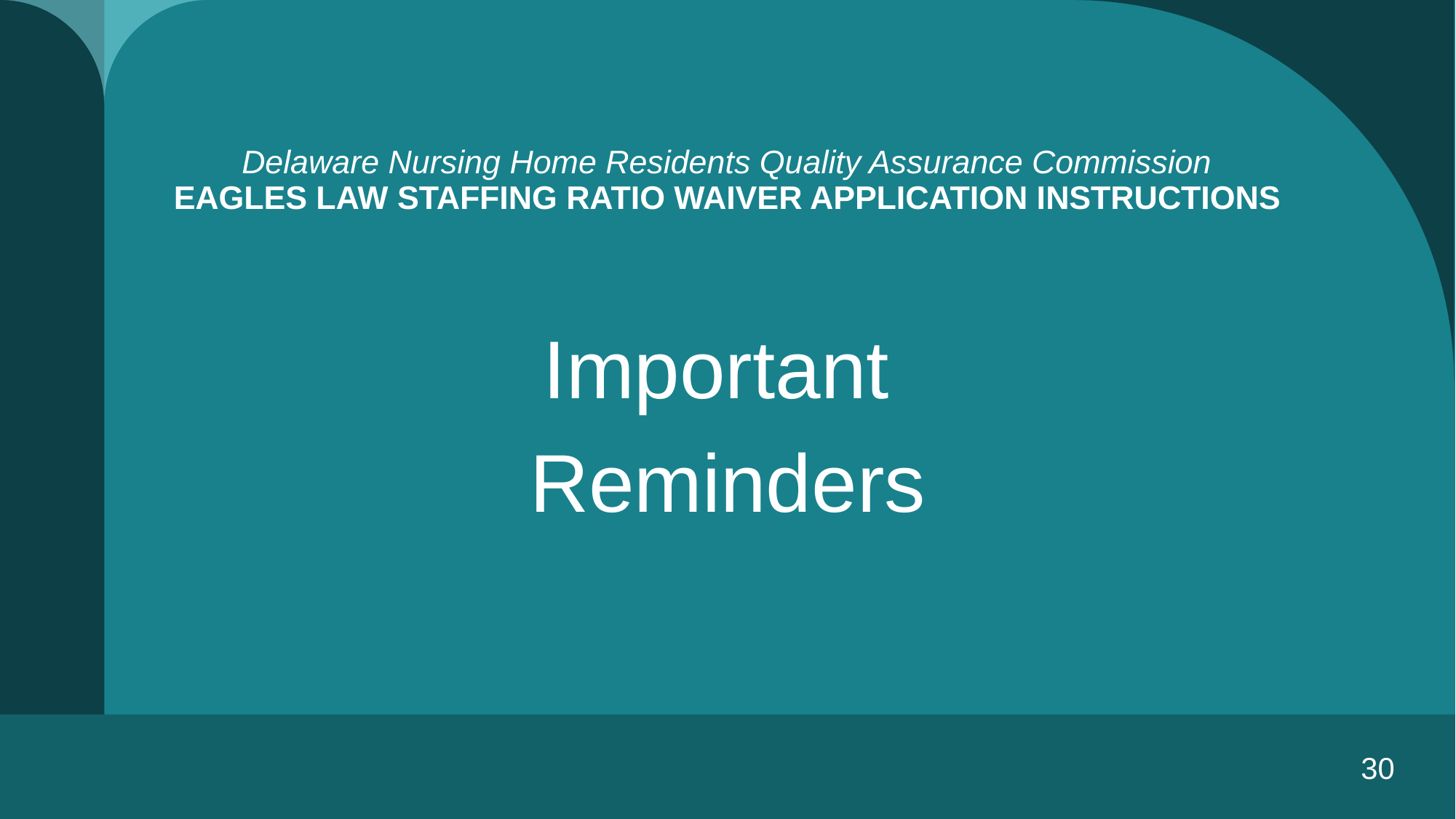

# Delaware Nursing Home Residents Quality Assurance Commission EAGLES LAW STAFFING RATIO WAIVER APPLICATION INSTRUCTIONS

Important
Reminders

30